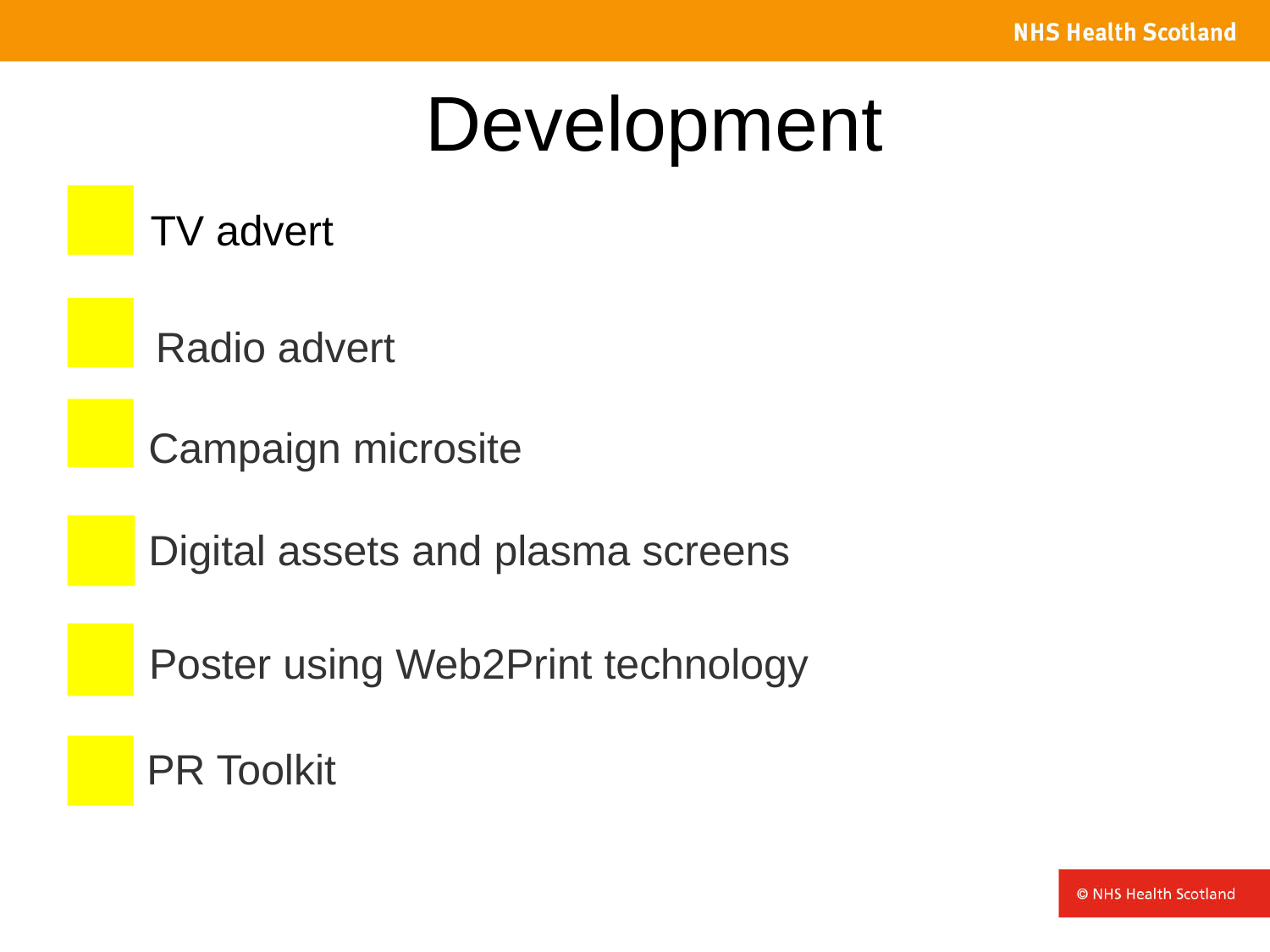

# Development

TV advert

 Radio advert

Campaign microsite

Digital assets and plasma screens

Poster using Web2Print technology

 PR Toolkit